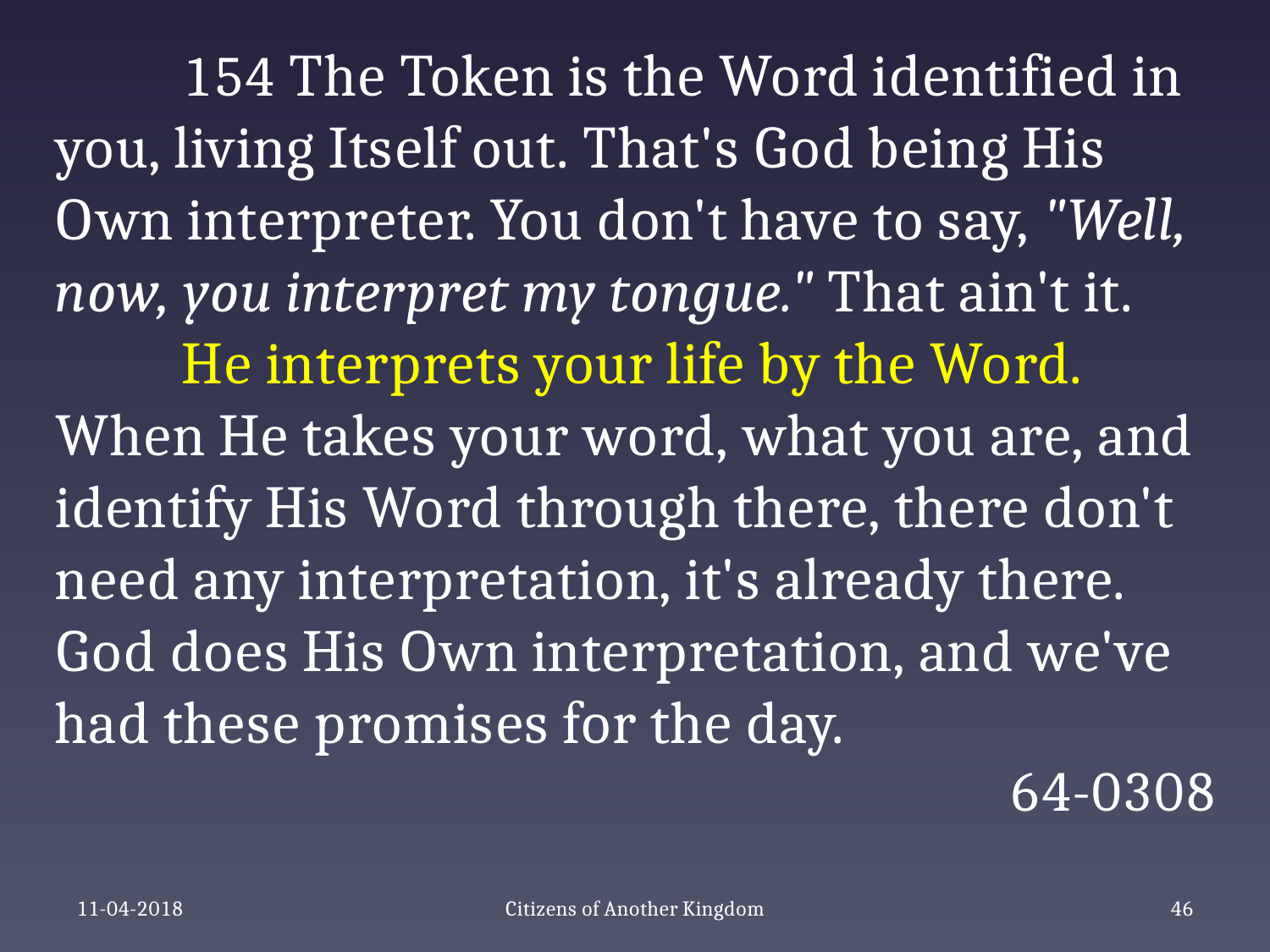

154 The Token is the Word identified in you, living Itself out. That's God being His Own interpreter. You don't have to say, "Well, now, you interpret my tongue." That ain't it.
	He interprets your life by the Word. When He takes your word, what you are, and identify His Word through there, there don't need any interpretation, it's already there. God does His Own interpretation, and we've had these promises for the day.
64-0308
11-04-2018
Citizens of Another Kingdom
46